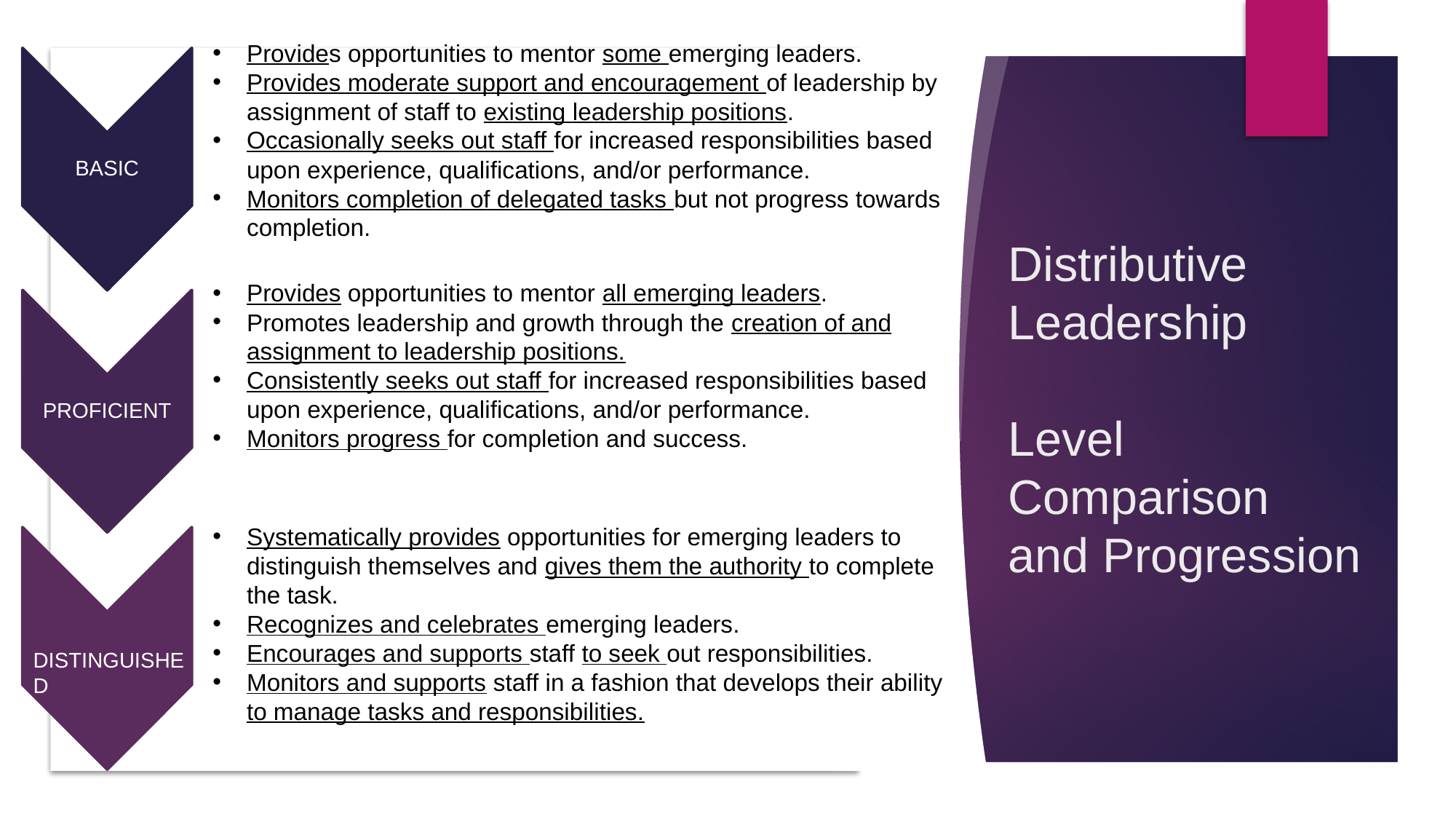

Provides opportunities to mentor some emerging leaders.
Provides moderate support and encouragement of leadership by assignment of staff to existing leadership positions.
Occasionally seeks out staff for increased responsibilities based upon experience, qualifications, and/or performance.
Monitors completion of delegated tasks but not progress towards completion.

BASIC
# Distributive Leadership Level Comparison and Progression
Provides opportunities to mentor all emerging leaders.
Promotes leadership and growth through the creation of and assignment to leadership positions.
Consistently seeks out staff for increased responsibilities based upon experience, qualifications, and/or performance.
Monitors progress for completion and success.

PROFICIENT
Systematically provides opportunities for emerging leaders to distinguish themselves and gives them the authority to complete the task.
Recognizes and celebrates emerging leaders.
Encourages and supports staff to seek out responsibilities.
Monitors and supports staff in a fashion that develops their ability to manage tasks and responsibilities.

DISTINGUISHED